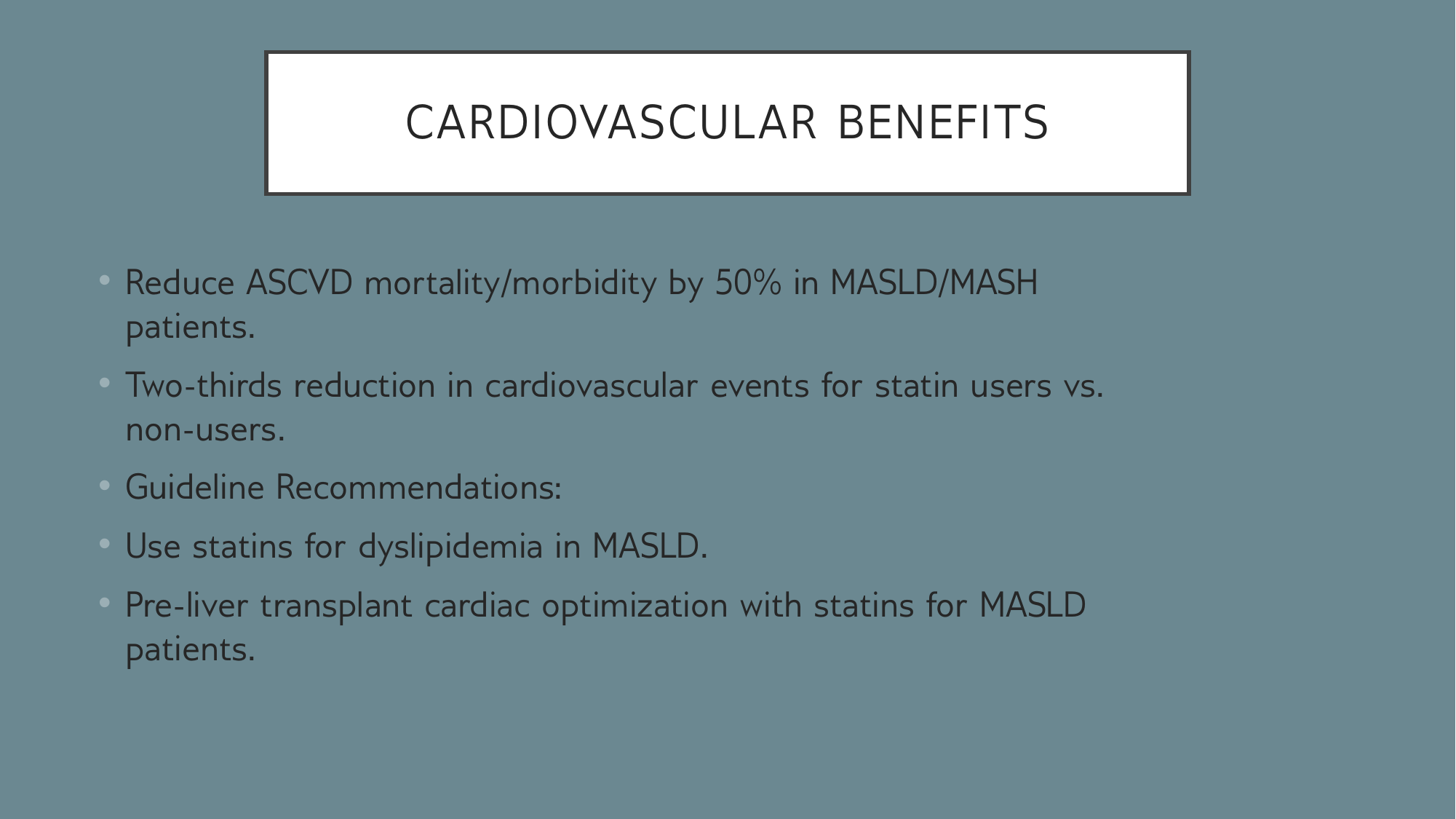

# Cardiovascular benefits
Reduce ASCVD mortality/morbidity by 50% in MASLD/MASH patients.
Two-thirds reduction in cardiovascular events for statin users vs. non-users.
Guideline Recommendations:
Use statins for dyslipidemia in MASLD.
Pre-liver transplant cardiac optimization with statins for MASLD patients.